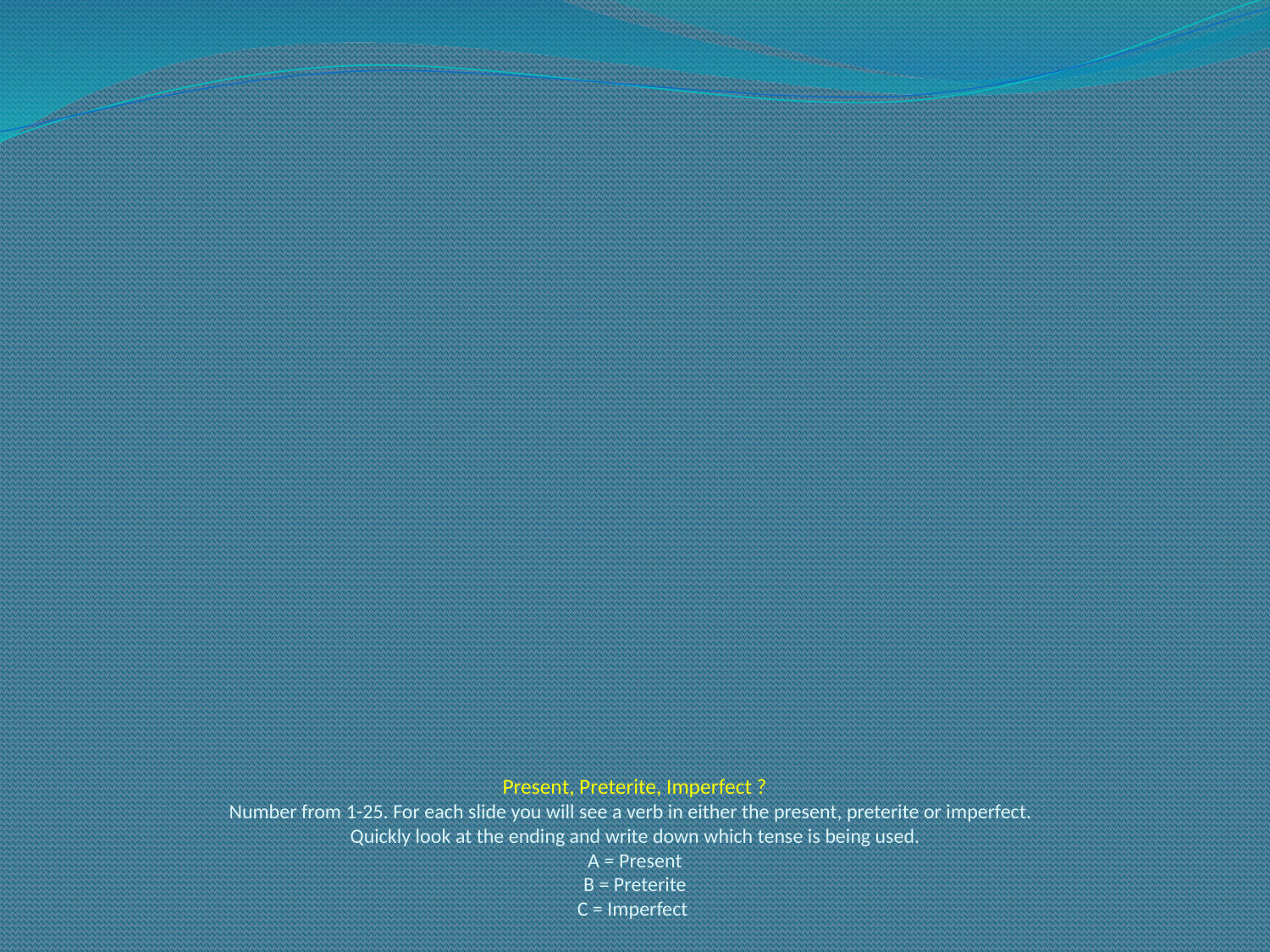

# Present, Preterite, Imperfect ? Number from 1-25. For each slide you will see a verb in either the present, preterite or imperfect. Quickly look at the ending and write down which tense is being used. A = Present B = Preterite C = Imperfect